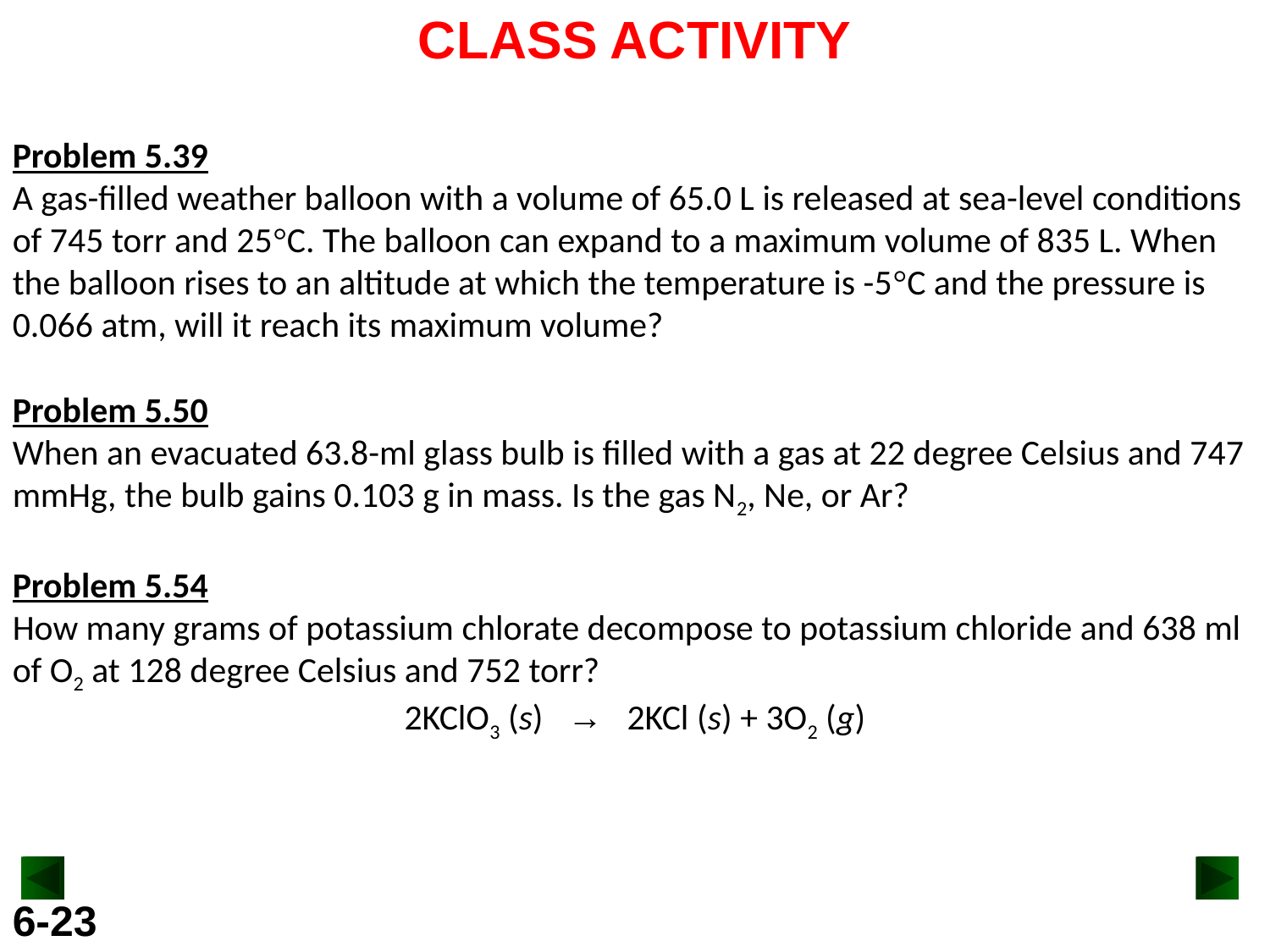

CLASS ACTIVITY

Problem 5.39
A gas-filled weather balloon with a volume of 65.0 L is released at sea-level conditions of 745 torr and 25°C. The balloon can expand to a maximum volume of 835 L. When the balloon rises to an altitude at which the temperature is -5°C and the pressure is 0.066 atm, will it reach its maximum volume?

Problem 5.50
When an evacuated 63.8-ml glass bulb is filled with a gas at 22 degree Celsius and 747 mmHg, the bulb gains 0.103 g in mass. Is the gas N2, Ne, or Ar?

Problem 5.54
How many grams of potassium chlorate decompose to potassium chloride and 638 ml of O2 at 128 degree Celsius and 752 torr?
2KClO3 (s)   →   2KCl (s) + 3O2 (g)